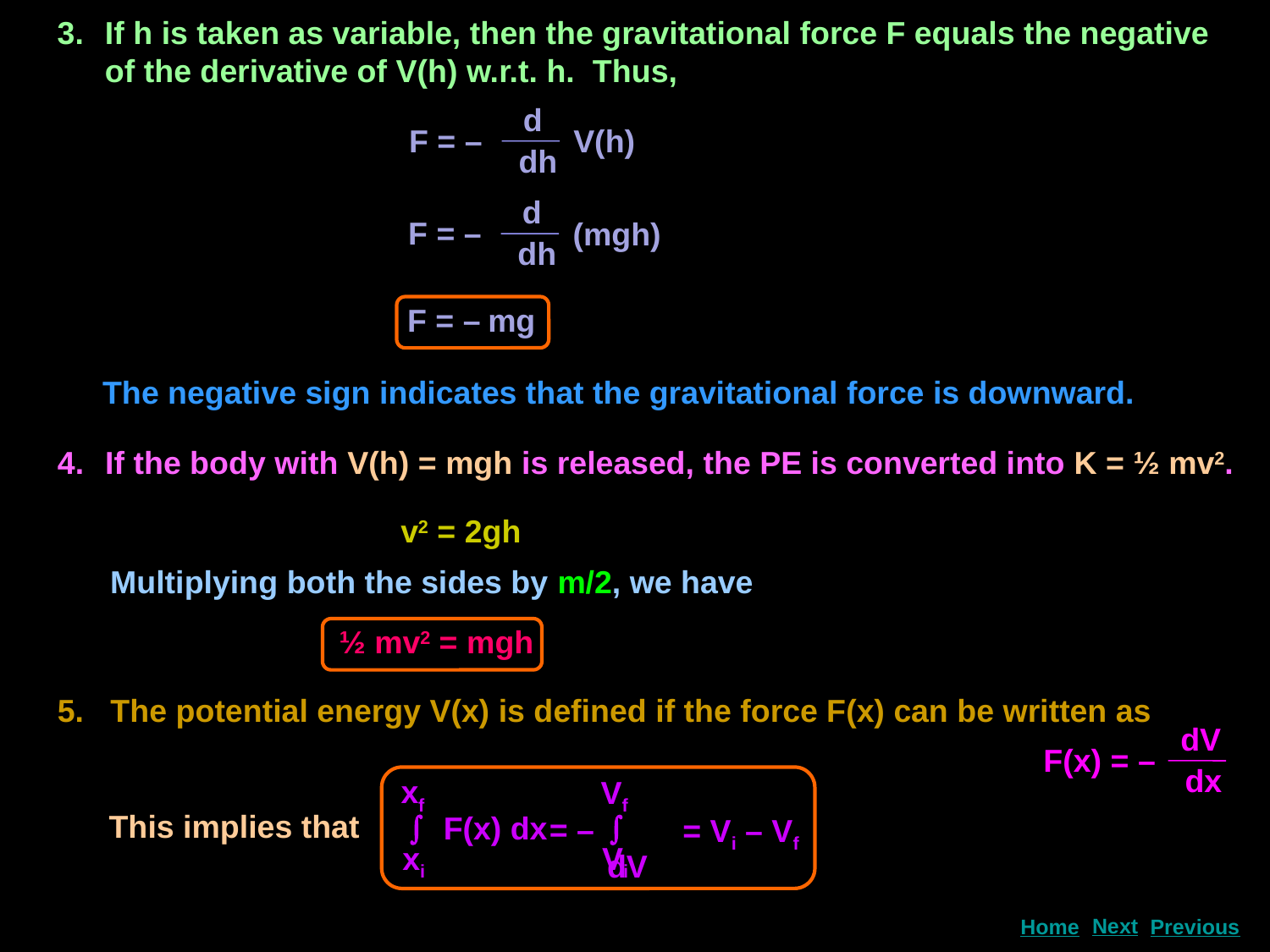

If h is taken as variable, then the gravitational force F equals the negative of the derivative of V(h) w.r.t. h.  Thus,
 d
dh

F = –
V(h)
 d
dh

F = –
(mgh)
F = –
mg

The negative sign indicates that the gravitational force is downward.
If the body with V(h) = mgh is released, the PE is converted into K = ½ mv2.
v2 = 2gh
Multiplying both the sides by m/2, we have
½ mv2 = mgh

5.   The potential energy V(x) is defined if the force F(x) can be written as
dV
dx

F(x) = –
xf
∫  F(x) dx
xi
Vf
∫ dV
= –
Vi
= Vi – Vf

This implies that
Next
Home
Previous